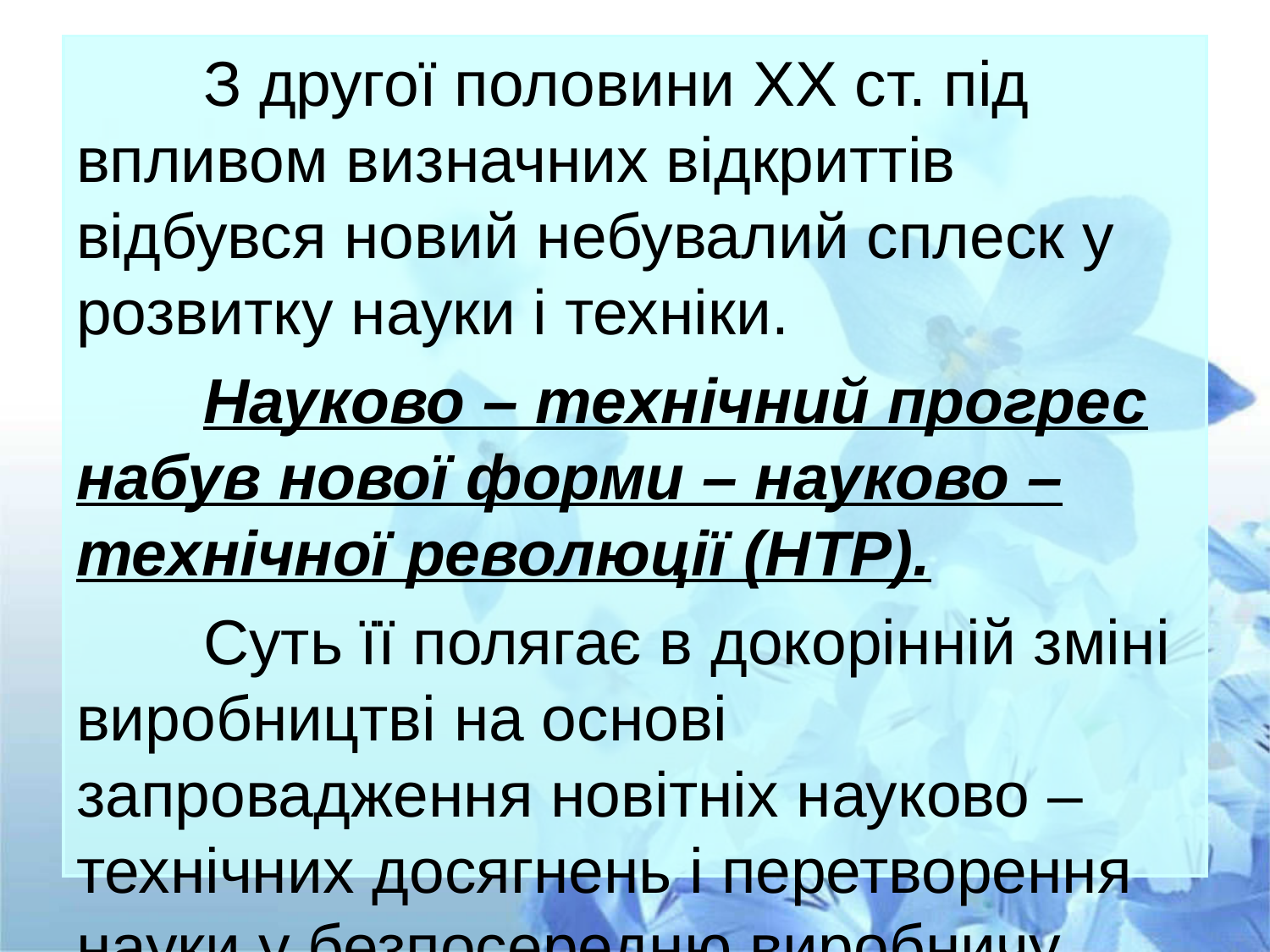

З другої половини ХХ ст. під впливом визначних відкриттів відбувся новий небувалий сплеск у розвитку науки і техніки.
	Науково – технічний прогрес набув нової форми – науково – технічної революції (НТР).
	Суть її полягає в докорінній зміні виробництві на основі запровадження новітніх науково – технічних досягнень і перетворення науки у безпосередню виробничу силу.